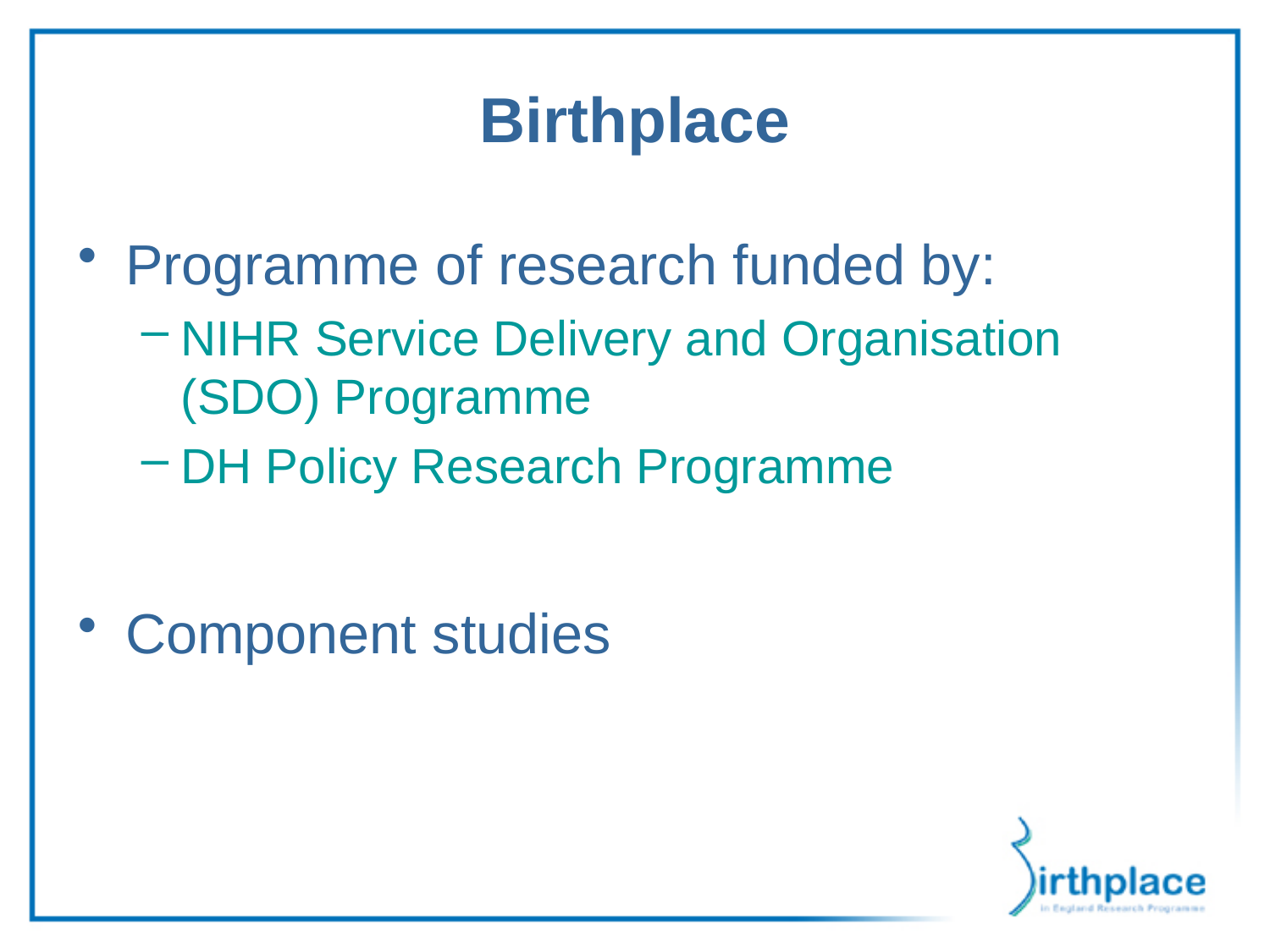

# Birthplace
Programme of research funded by:
NIHR Service Delivery and Organisation (SDO) Programme
DH Policy Research Programme

Component studies